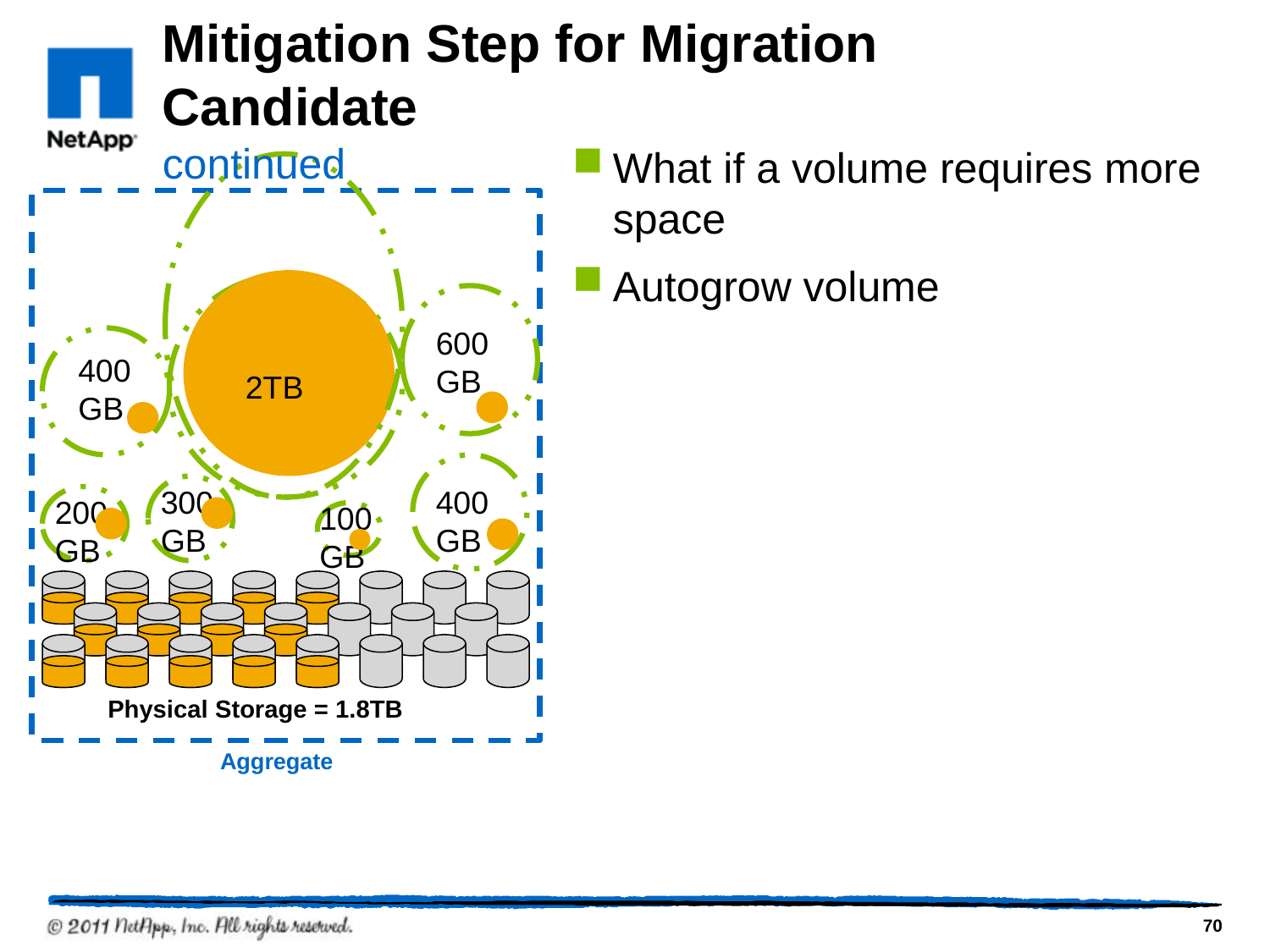

# Mitigation Step for Migration Candidate continued
What if a volume requires more space
Autogrow volume

600 GB

400 GB
2TB

300 GB
400 GB

200 GB
100 GB

Physical Storage = 1.8TB
Aggregate
70
NetApp Confidential – Limited Use